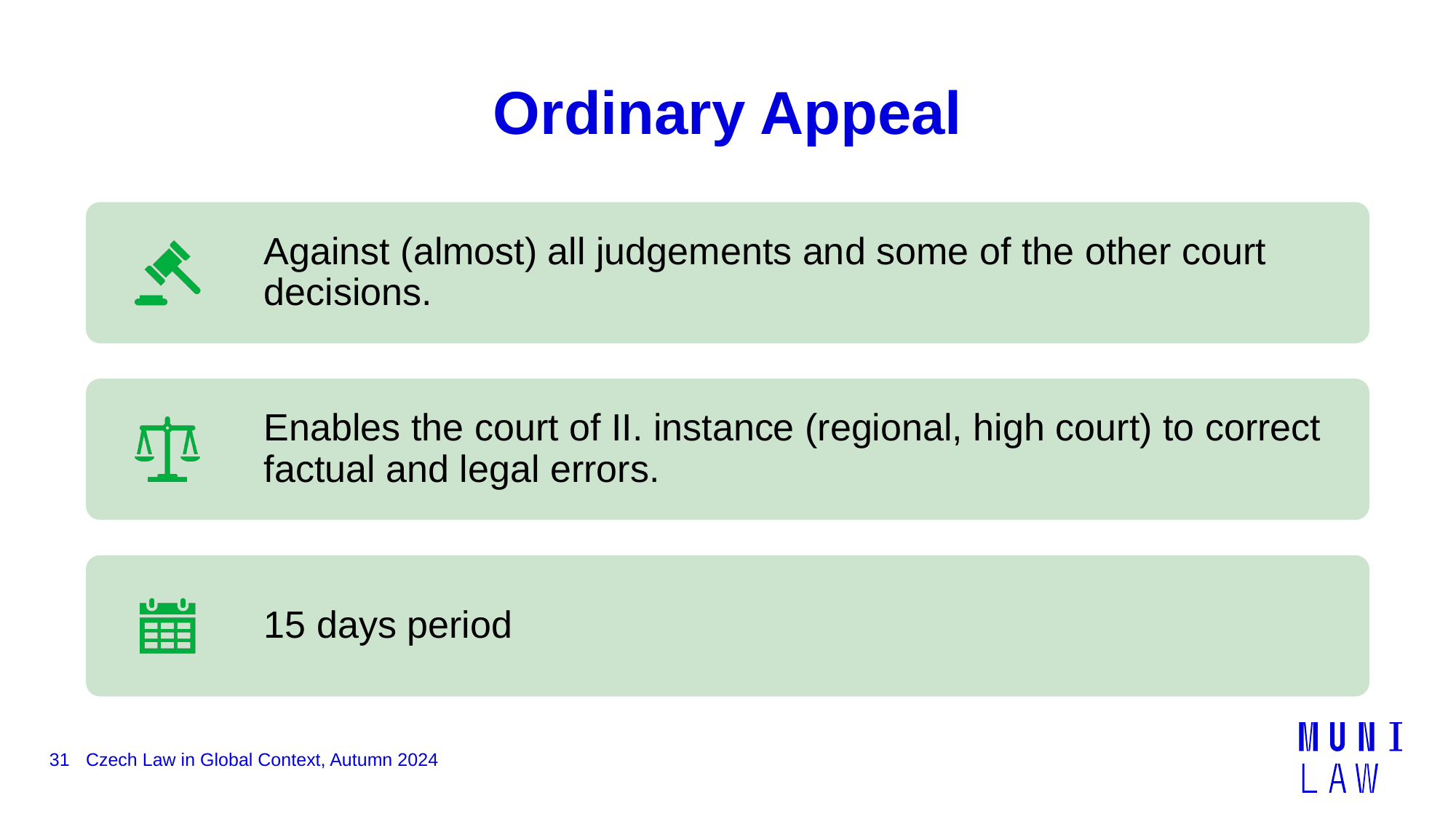

# Ordinary Appeal
Against (almost) all judgements and some of the other court decisions.
Enables the court of II. instance (regional, high court) to correct factual and legal errors.
15 days period
31
Czech Law in Global Context, Autumn 2024